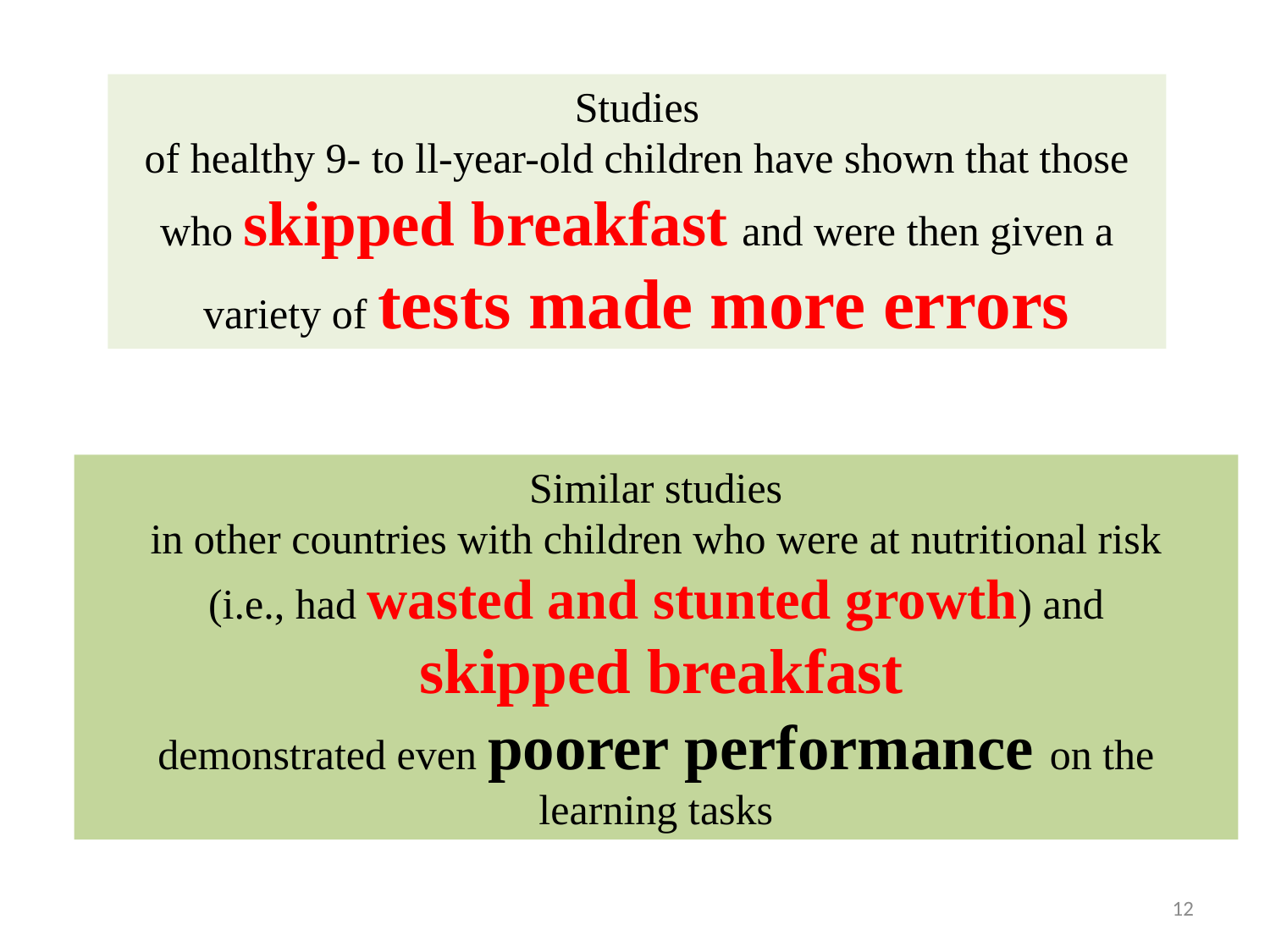

Studies
of healthy 9- to ll-year-old children have shown that those
who skipped breakfast and were then given a variety of tests made more errors
Similar studies
in other countries with children who were at nutritional risk
(i.e., had wasted and stunted growth) and
 skipped breakfast
demonstrated even poorer performance on the learning tasks
12